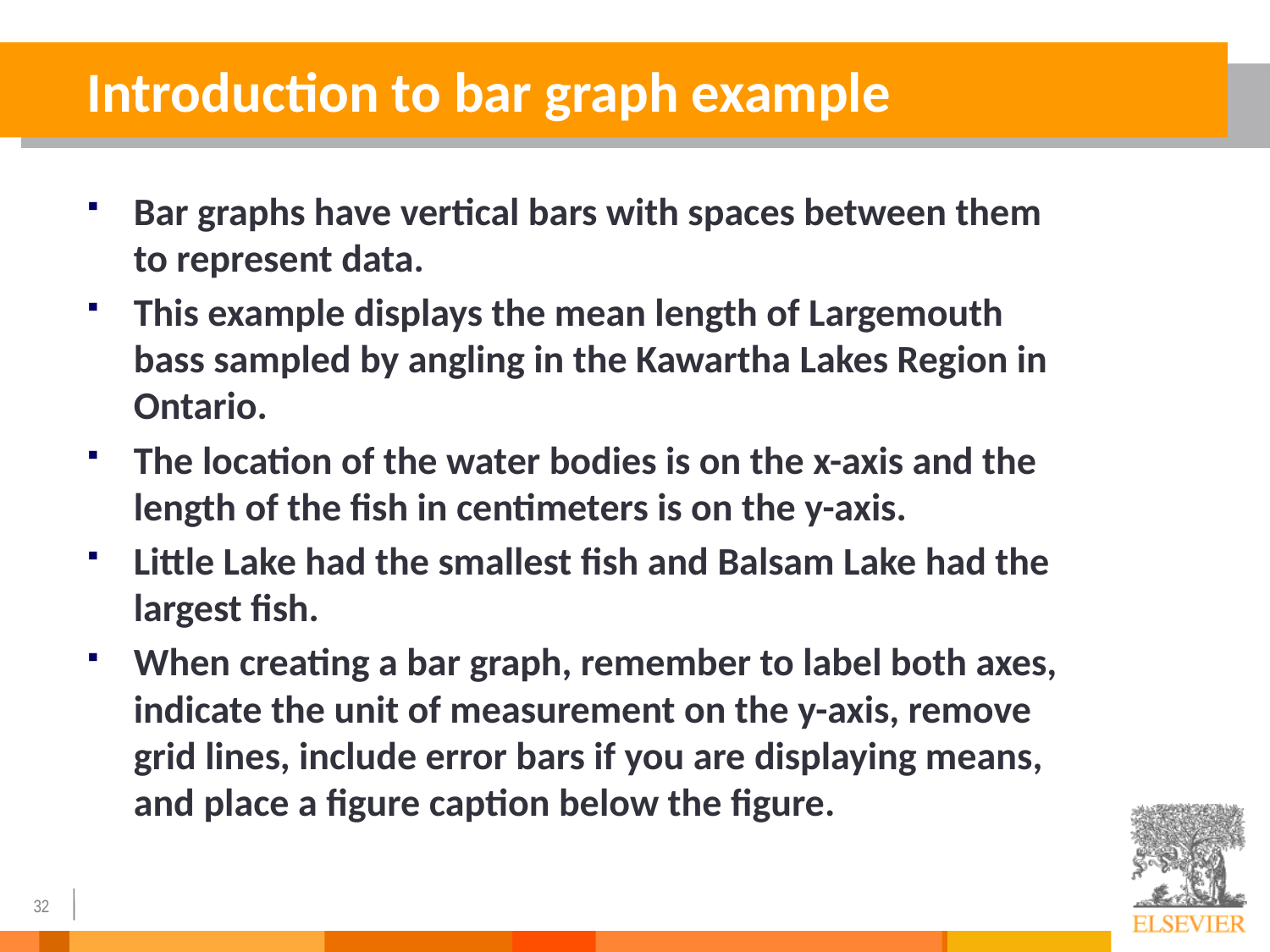

# Introduction to bar graph example
Bar graphs have vertical bars with spaces between them to represent data.
This example displays the mean length of Largemouth bass sampled by angling in the Kawartha Lakes Region in Ontario.
The location of the water bodies is on the x-axis and the length of the fish in centimeters is on the y-axis.
Little Lake had the smallest fish and Balsam Lake had the largest fish.
When creating a bar graph, remember to label both axes, indicate the unit of measurement on the y-axis, remove grid lines, include error bars if you are displaying means, and place a figure caption below the figure.